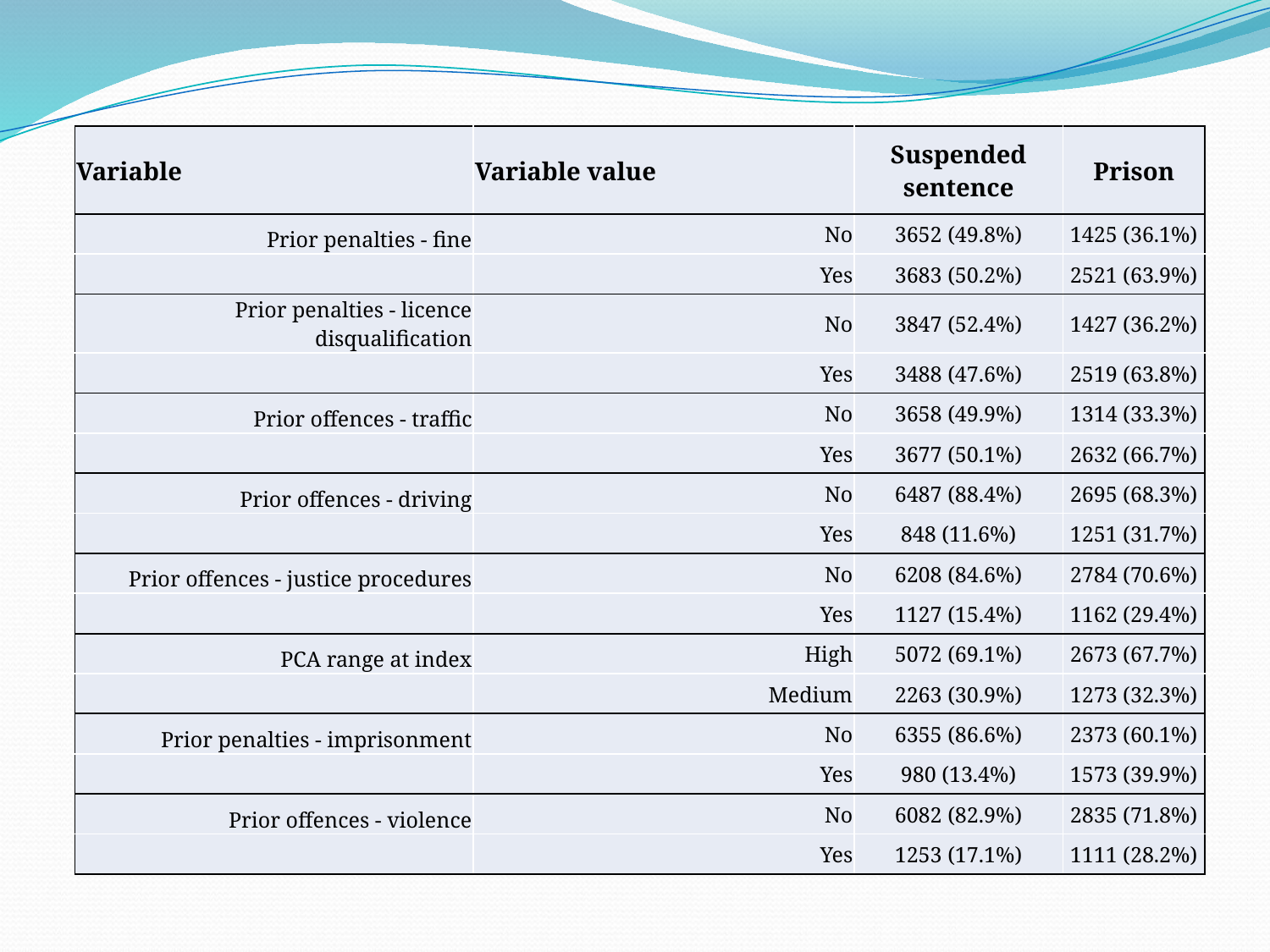

| Variable | Variable value | Suspended sentence | Prison |
| --- | --- | --- | --- |
| Prior penalties - fine | No | 3652 (49.8%) | 1425 (36.1%) |
|  | Yes | 3683 (50.2%) | 2521 (63.9%) |
| Prior penalties - licence disqualification | No | 3847 (52.4%) | 1427 (36.2%) |
|  | Yes | 3488 (47.6%) | 2519 (63.8%) |
| Prior offences - traffic | No | 3658 (49.9%) | 1314 (33.3%) |
|  | Yes | 3677 (50.1%) | 2632 (66.7%) |
| Prior offences - driving | No | 6487 (88.4%) | 2695 (68.3%) |
|  | Yes | 848 (11.6%) | 1251 (31.7%) |
| Prior offences - justice procedures | No | 6208 (84.6%) | 2784 (70.6%) |
|  | Yes | 1127 (15.4%) | 1162 (29.4%) |
| PCA range at index | High | 5072 (69.1%) | 2673 (67.7%) |
|  | Medium | 2263 (30.9%) | 1273 (32.3%) |
| Prior penalties - imprisonment | No | 6355 (86.6%) | 2373 (60.1%) |
|  | Yes | 980 (13.4%) | 1573 (39.9%) |
| Prior offences - violence | No | 6082 (82.9%) | 2835 (71.8%) |
|  | Yes | 1253 (17.1%) | 1111 (28.2%) |